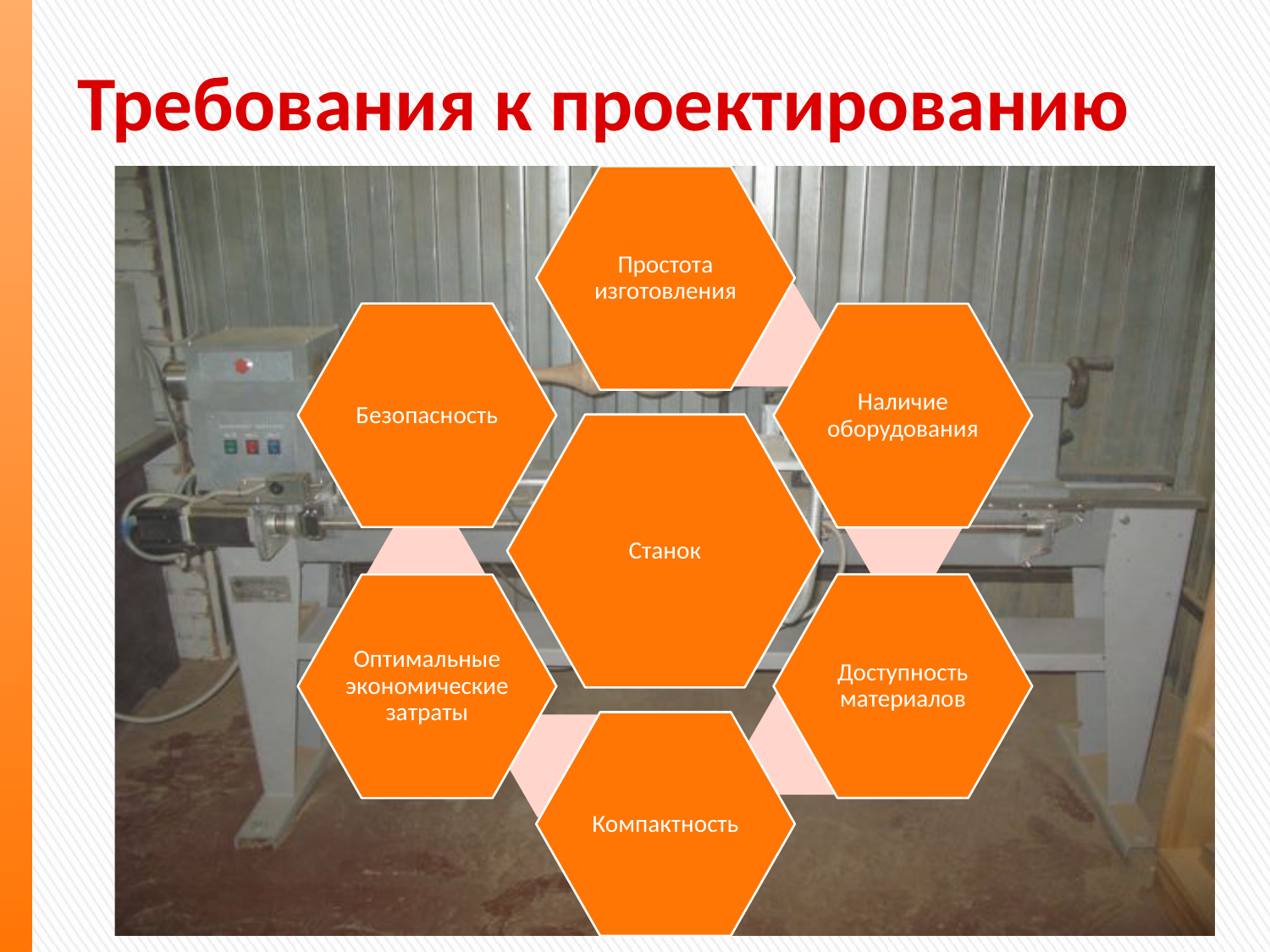

# Требования к проектированию
Станок
Простота изготовления
Наличие оборудования
Доступность материалов
Компактность
Оптимальные экономические затраты
Безопасность